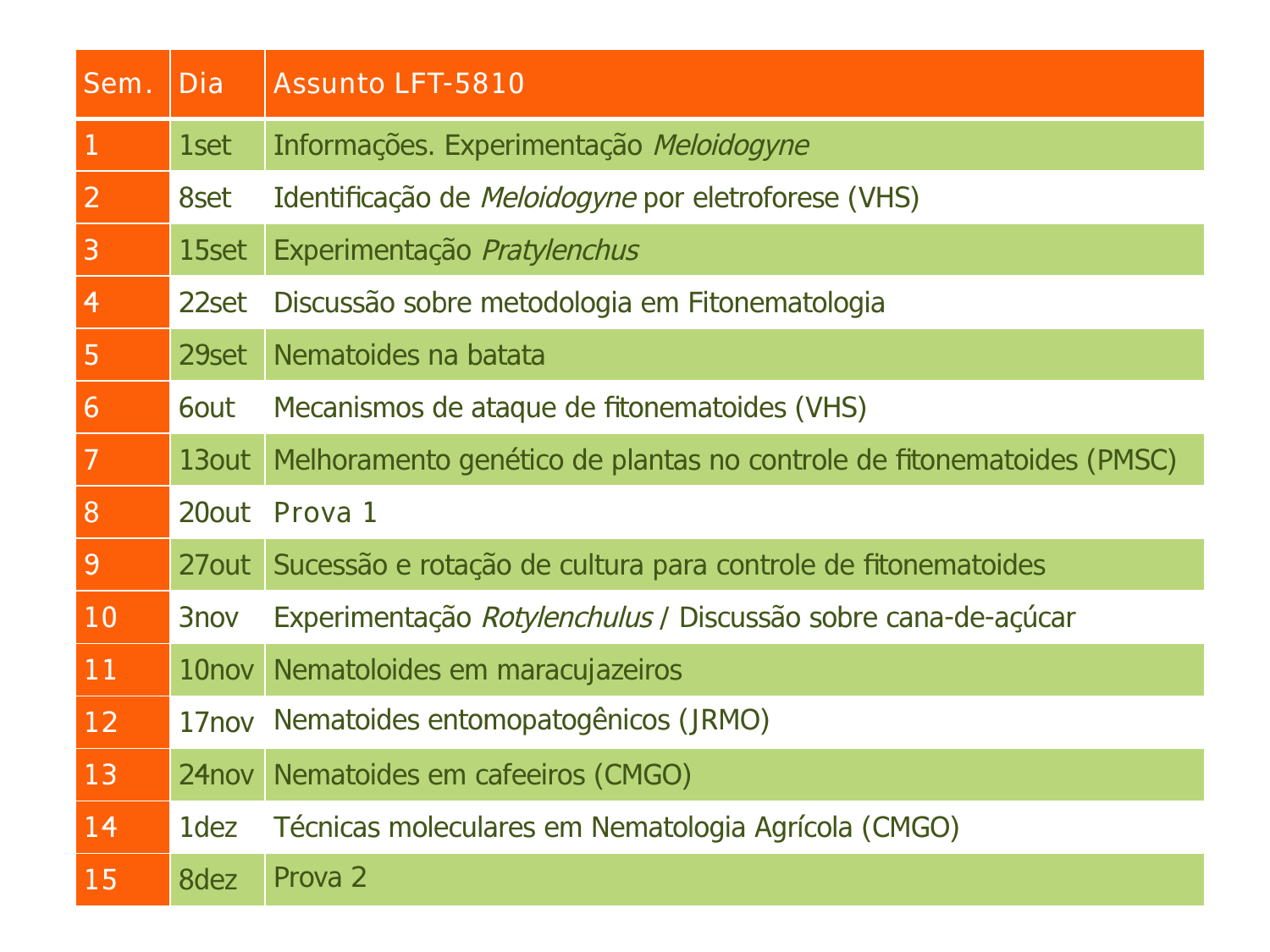

| Sem. | Dia | Assunto LFT-5810 |
| --- | --- | --- |
| 1 | 1set | Informações. Experimentação Meloidogyne |
| 2 | 8set | Identificação de Meloidogyne por eletroforese (VHS) |
| 3 | 15set | Experimentação Pratylenchus |
| 4 | 22set | Discussão sobre metodologia em Fitonematologia |
| 5 | 29set | Nematoides na batata |
| 6 | 6out | Mecanismos de ataque de fitonematoides (VHS) |
| 7 | 13out | Melhoramento genético de plantas no controle de fitonematoides (PMSC) |
| 8 | 20out | Prova 1 |
| 9 | 27out | Sucessão e rotação de cultura para controle de fitonematoides |
| 10 | 3nov | Experimentação Rotylenchulus / Discussão sobre cana-de-açúcar |
| 11 | 10nov | Nematoloides em maracujazeiros |
| 12 | 17nov | Nematoides entomopatogênicos (JRMO) |
| 13 | 24nov | Nematoides em cafeeiros (CMGO) |
| 14 | 1dez | Técnicas moleculares em Nematologia Agrícola (CMGO) |
| 15 | 8dez | Prova 2 |